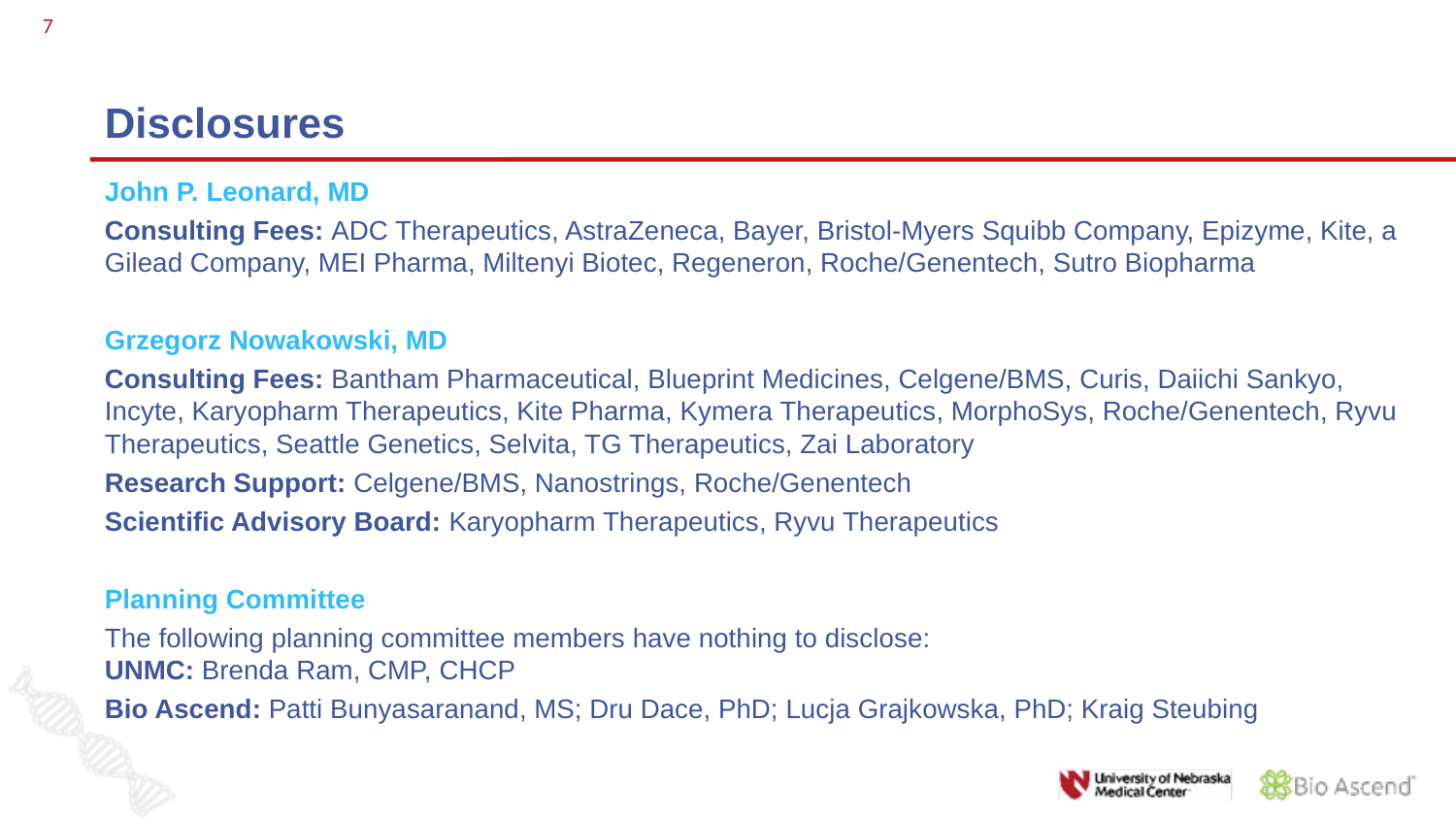

7
# Disclosures
John P. Leonard, MD
Consulting Fees: ADC Therapeutics, AstraZeneca, Bayer, Bristol-Myers Squibb Company, Epizyme, Kite, a Gilead Company, MEI Pharma, Miltenyi Biotec, Regeneron, Roche/Genentech, Sutro Biopharma

Grzegorz Nowakowski, MD
Consulting Fees: Bantham Pharmaceutical, Blueprint Medicines, Celgene/BMS, Curis, Daiichi Sankyo, Incyte, Karyopharm Therapeutics, Kite Pharma, Kymera Therapeutics, MorphoSys, Roche/Genentech, Ryvu Therapeutics, Seattle Genetics, Selvita, TG Therapeutics, Zai Laboratory
Research Support: Celgene/BMS, Nanostrings, Roche/Genentech
Scientific Advisory Board: Karyopharm Therapeutics, Ryvu Therapeutics

Planning Committee
The following planning committee members have nothing to disclose:
UNMC: Brenda Ram, CMP, CHCP
Bio Ascend: Patti Bunyasaranand, MS; Dru Dace, PhD; Lucja Grajkowska, PhD; Kraig Steubing